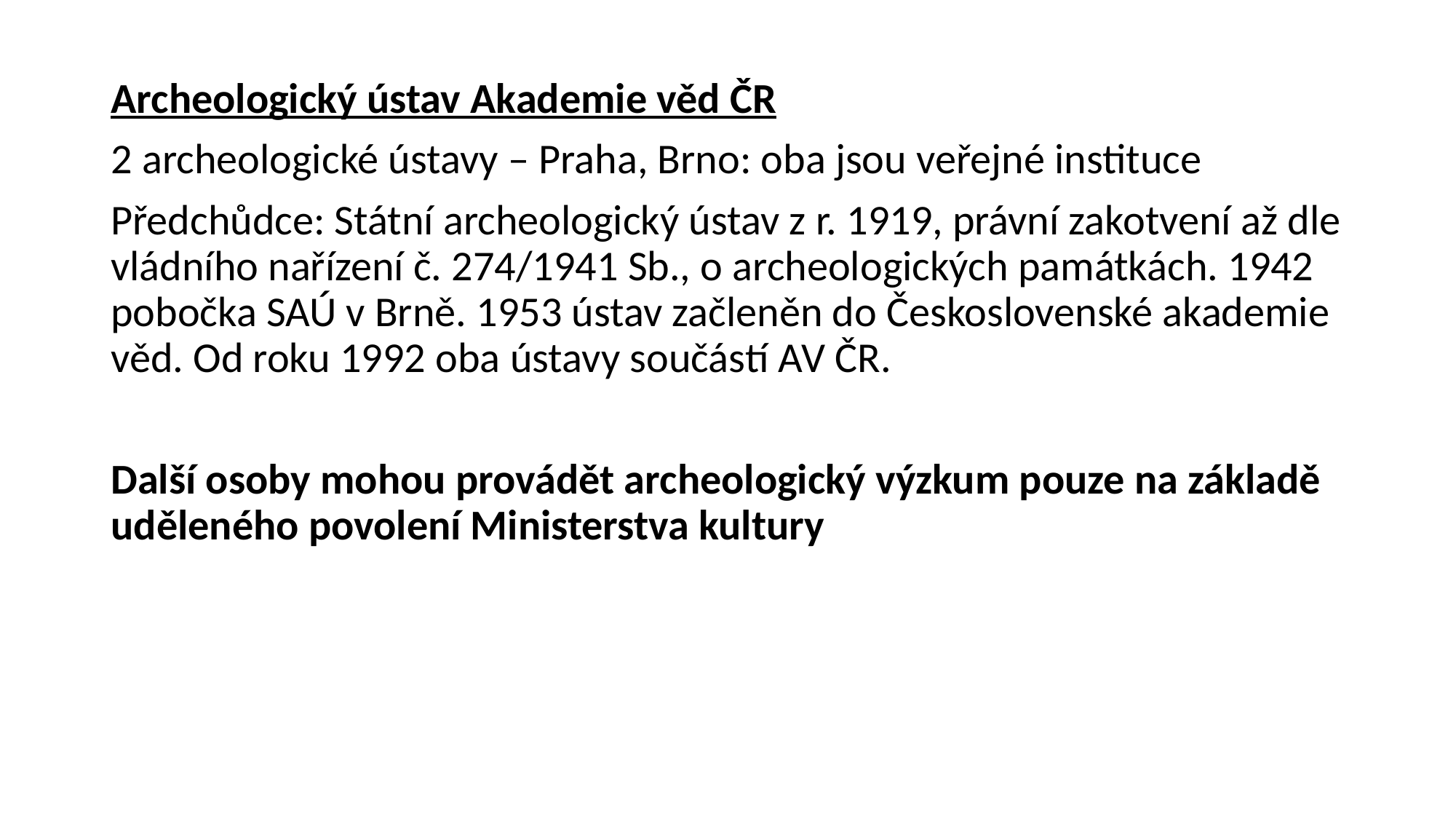

#
Archeologický ústav Akademie věd ČR
2 archeologické ústavy – Praha, Brno: oba jsou veřejné instituce
Předchůdce: Státní archeologický ústav z r. 1919, právní zakotvení až dle vládního nařízení č. 274/1941 Sb., o archeologických památkách. 1942 pobočka SAÚ v Brně. 1953 ústav začleněn do Československé akademie věd. Od roku 1992 oba ústavy součástí AV ČR.

Další osoby mohou provádět archeologický výzkum pouze na základě uděleného povolení Ministerstva kultury